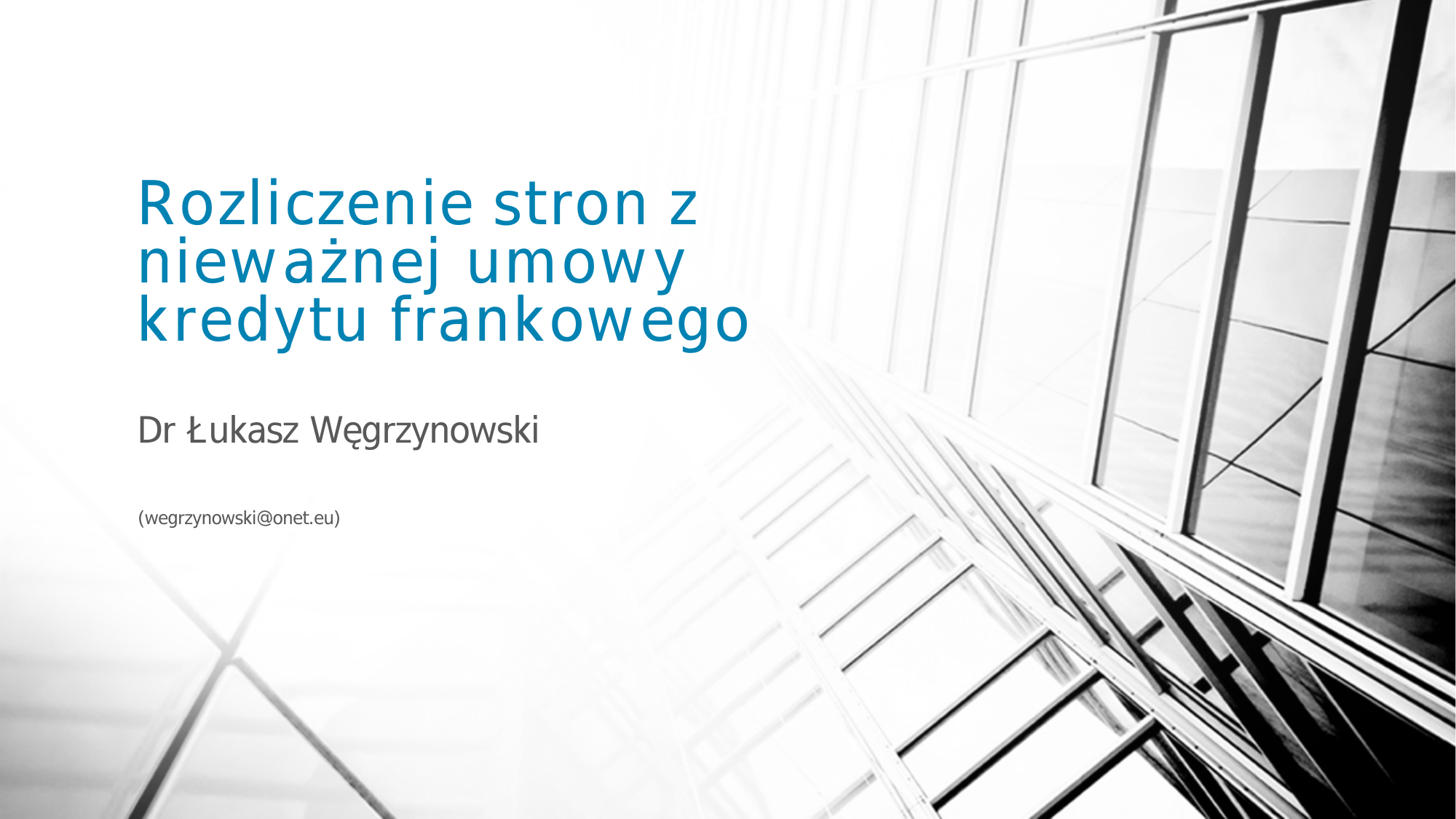

# Rozliczenie stron z nieważnej umowy kredytu frankowego
Dr Łukasz Węgrzynowski

(wegrzynowski@onet.eu)